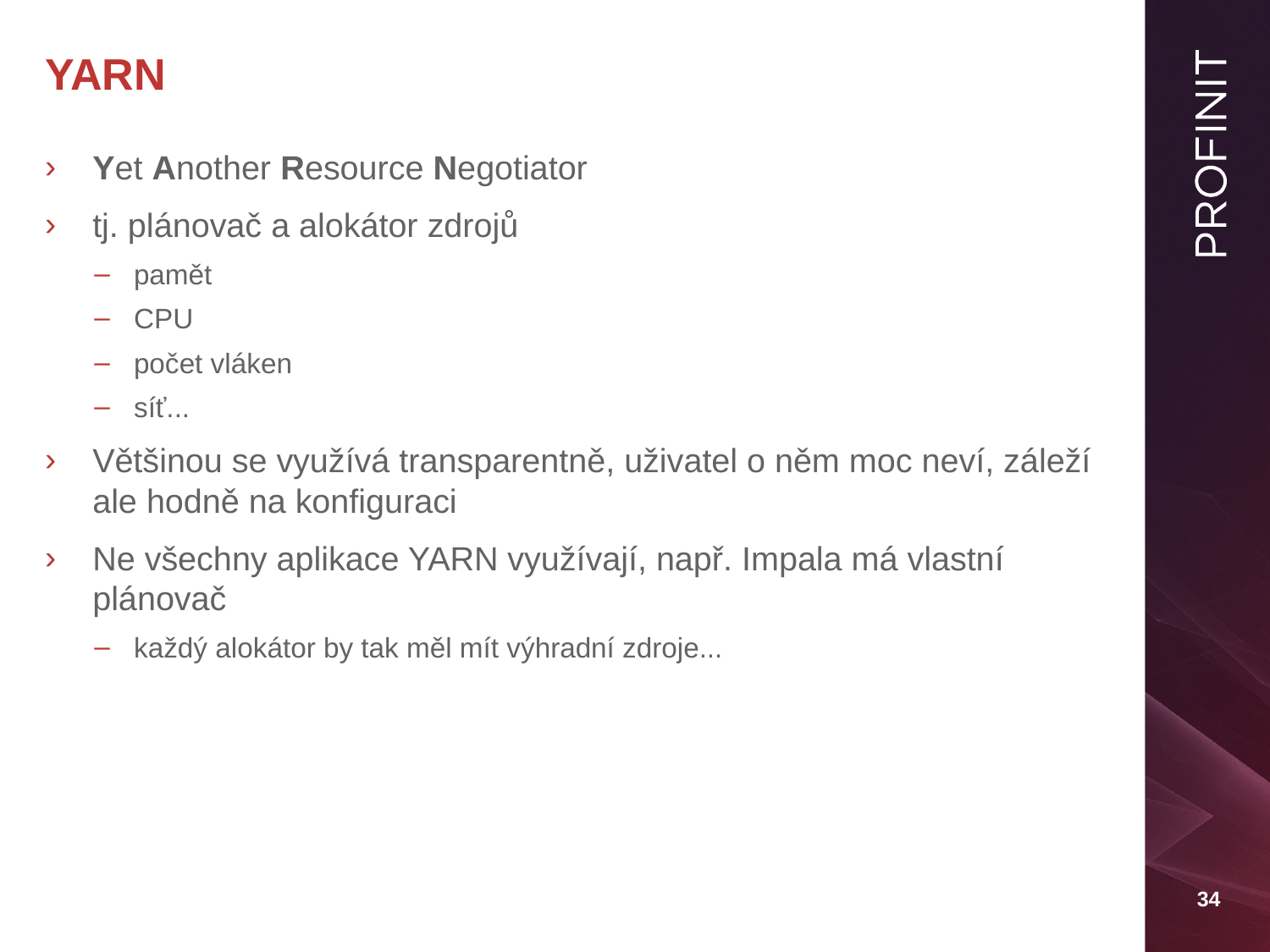

# YARN
Yet Another Resource Negotiator
tj. plánovač a alokátor zdrojů
pamět
CPU
počet vláken
síť...
Většinou se využívá transparentně, uživatel o něm moc neví, záleží ale hodně na konfiguraci
Ne všechny aplikace YARN využívají, např. Impala má vlastní plánovač
každý alokátor by tak měl mít výhradní zdroje...